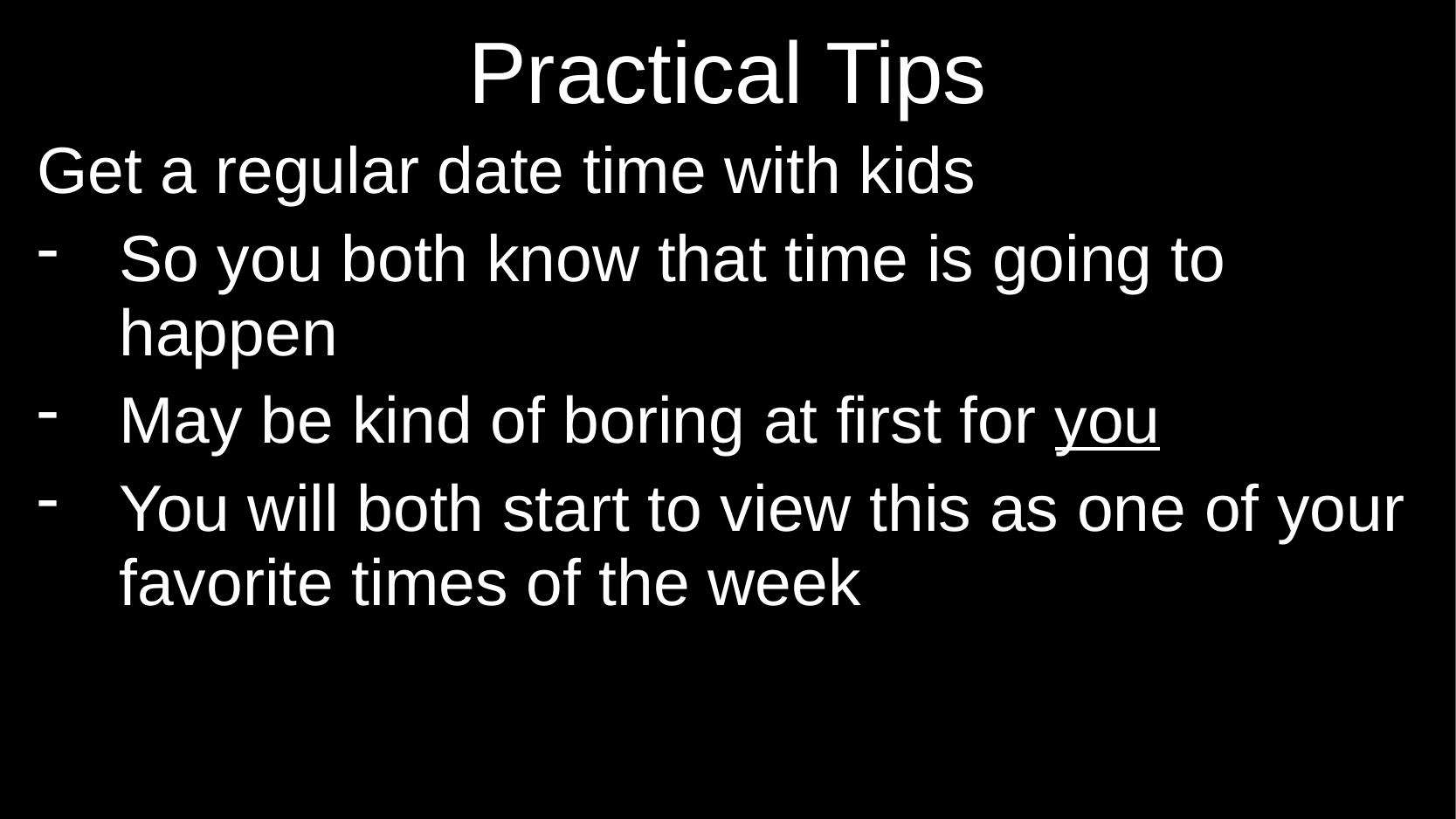

# Practical Tips
Get a regular date time with kids
So you both know that time is going to happen
May be kind of boring at first for you
You will both start to view this as one of your favorite times of the week